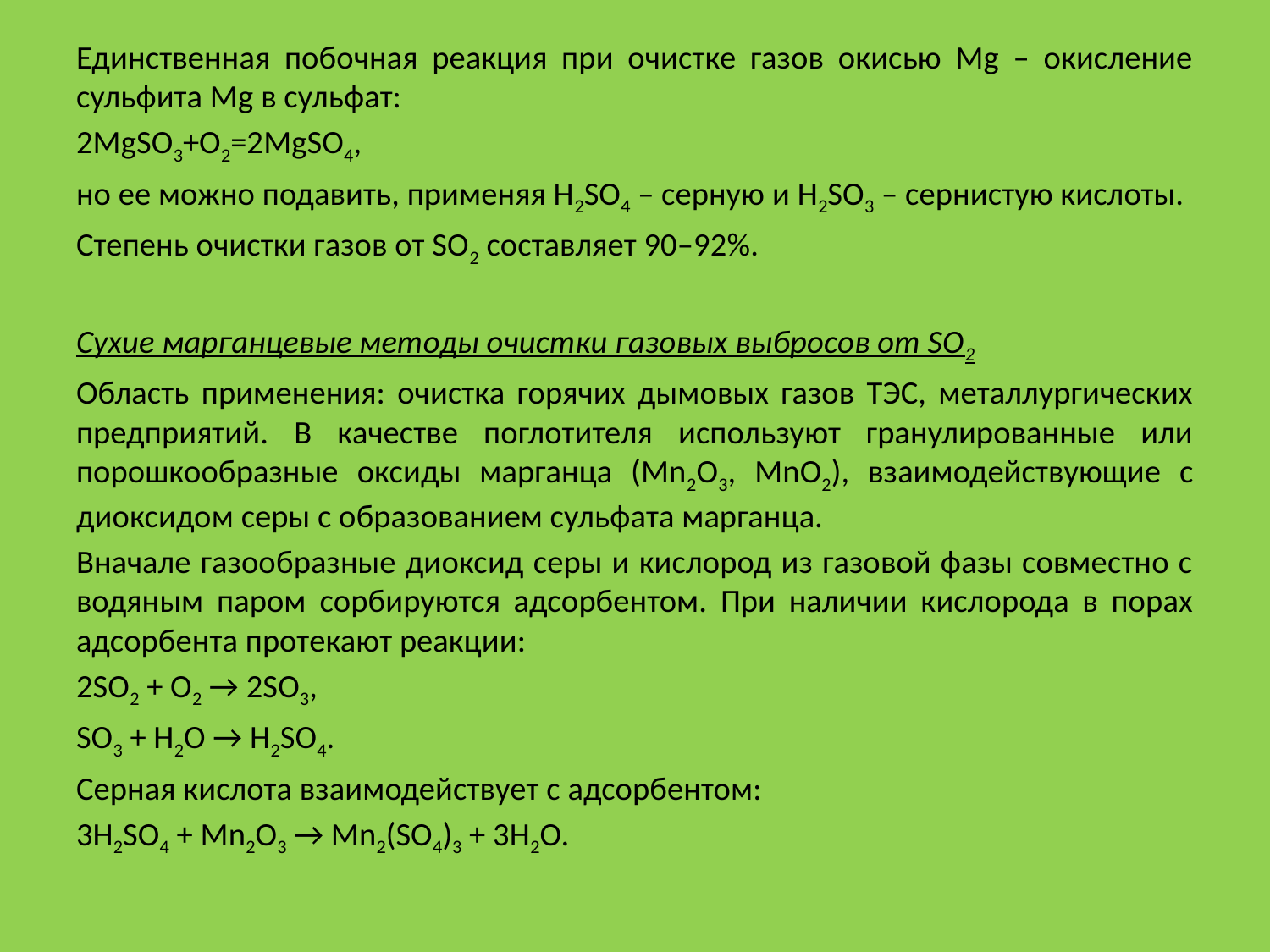

Единственная побочная реакция при очистке газов окисью Mg – окисление сульфита Мg в сульфат:
2MgSO3+O2=2MgSO4,
но ее можно подавить, применяя H2SO4 – серную и H2SO3 – сернистую кислоты.
Степень очистки газов от SO2 составляет 90–92%.

Сухие марганцевые методы очистки газовых выбросов от SО2
Область применения: очистка горячих дымовых газов ТЭС, металлургических предприятий. В качестве поглотителя используют гранулированные или порошкообразные оксиды марганца (Mn2O3, MnO2), взаимодействующие с диоксидом серы с образованием сульфата марганца.
Вначале газообразные диоксид серы и кислород из газовой фазы совместно с водяным паром сорбируются адсорбентом. При наличии кислорода в порах адсорбента протекают реакции:
2SO2 + O2 → 2SO3,
SO3 + H2O → H2SO4.
Серная кислота взаимодействует с адсорбентом:
3H2SO4 + Mn2O3 → Mn2(SO4)3 + 3H2O.